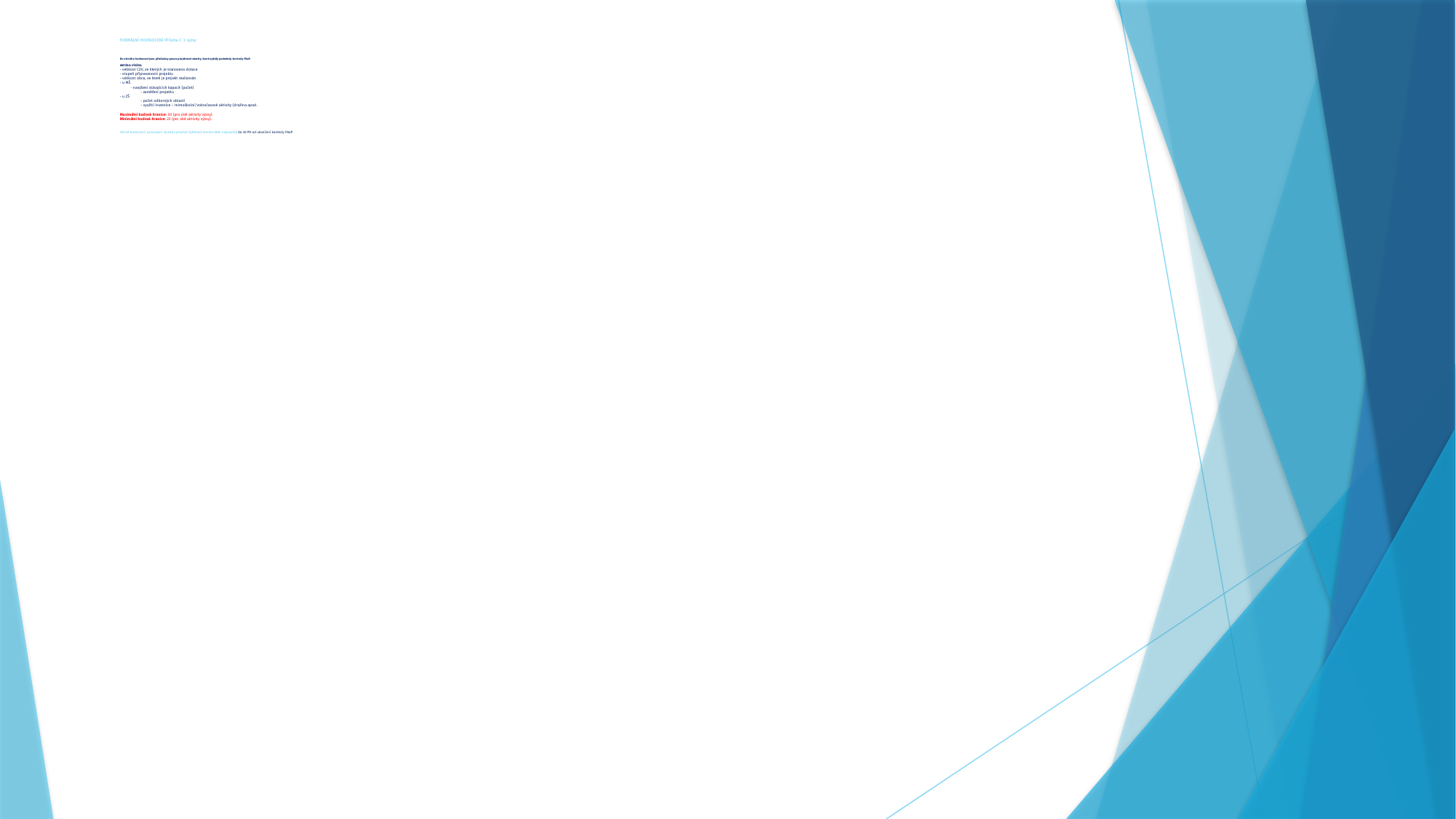

# FORMÁLNÍ HODNOCENÍ Příloha č. 3 výzvy Do věcného hodnocení jsou předávány pouze projektové záměry, které splnily podmínky kontroly FNaP. KRITÉRIA VÝBĚRU: - velikost CZV, ze kterých je stanovena dotace - stupeň připravenosti projektu - velikost obce, ve které je projekt realizován - u MŠ - navýšení stávajících kapacit (počet) - zaměření projektu - u ZŠ - počet odborných oblastí - využití investice – mimoškolní/volnočasové aktivity (družina apod. Maximální bodová hranice: 50 (pro obě aktivity výzvy). Minimální bodová hranice: 25 (pro obě aktivity výzvy). Věcné hodnocení posouzení souladu provádí Výběrová komise MAS nejpozději do 30 PD od ukončení kontroly FNaP